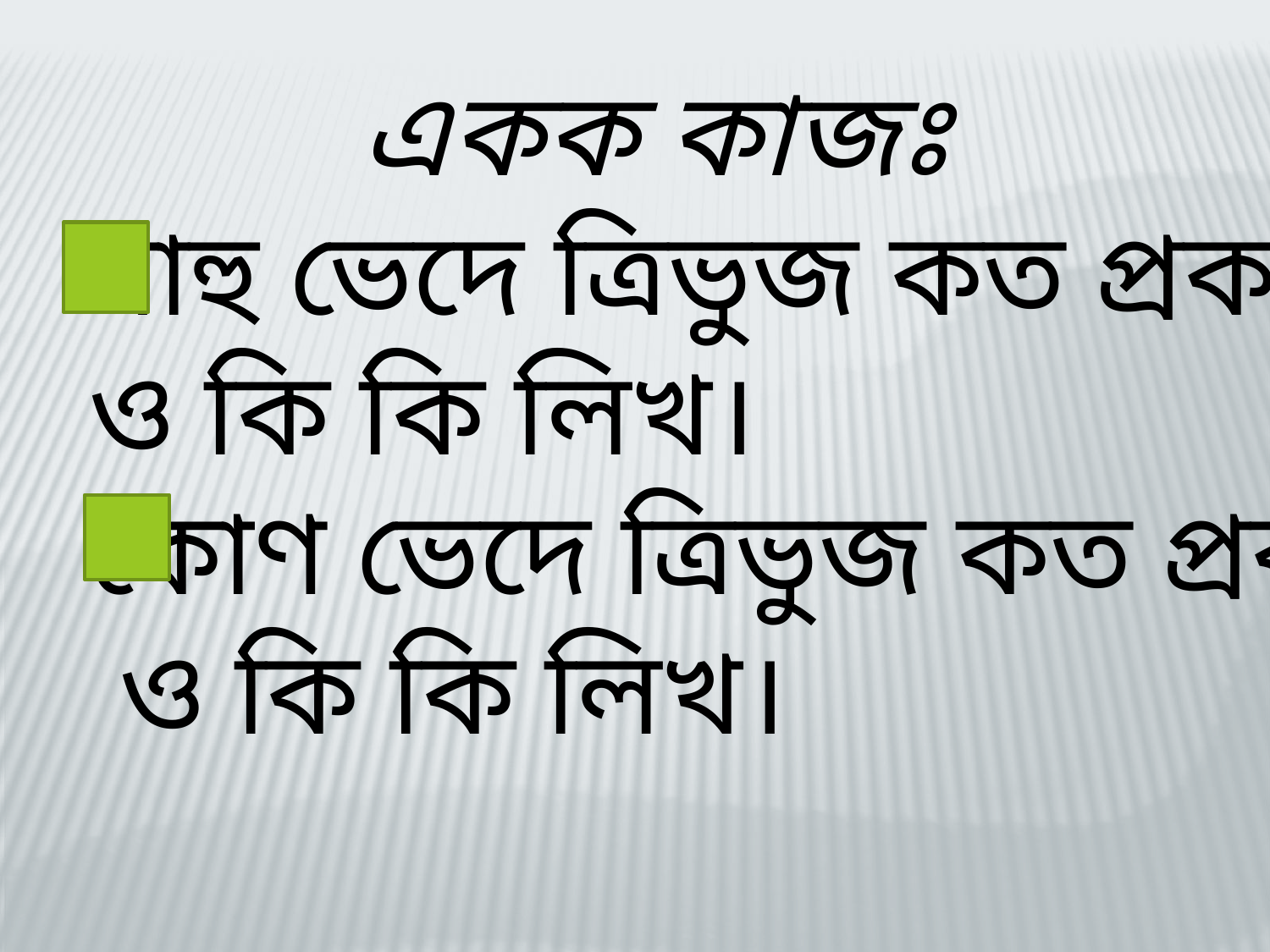

একক কাজঃ
বাহু ভেদে ত্রিভুজ কত প্রকার
ও কি কি লিখ।
কোণ ভেদে ত্রিভুজ কত প্রকার
 ও কি কি লিখ।